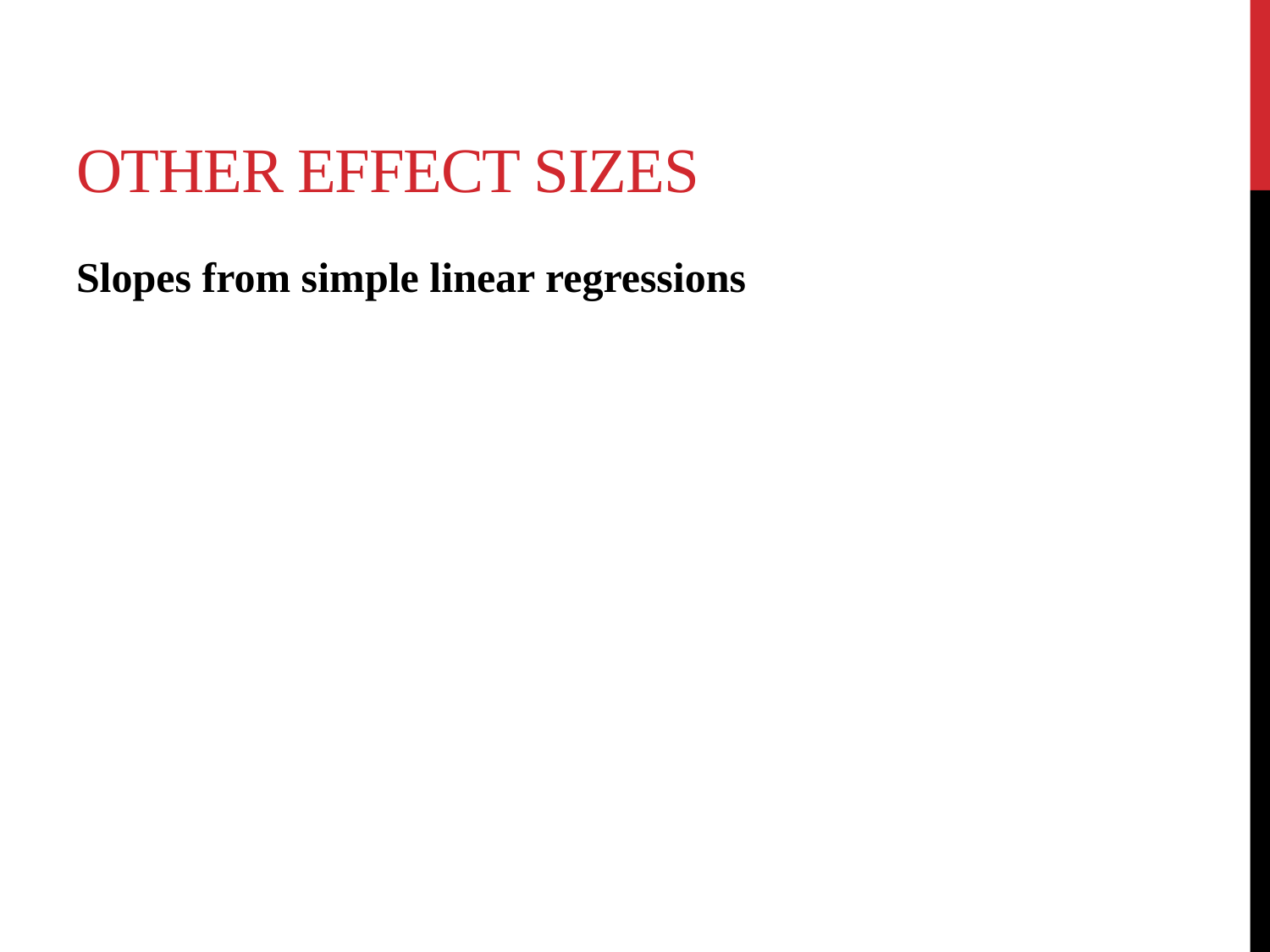

# Other Effect sizes
Slopes from simple linear regressions